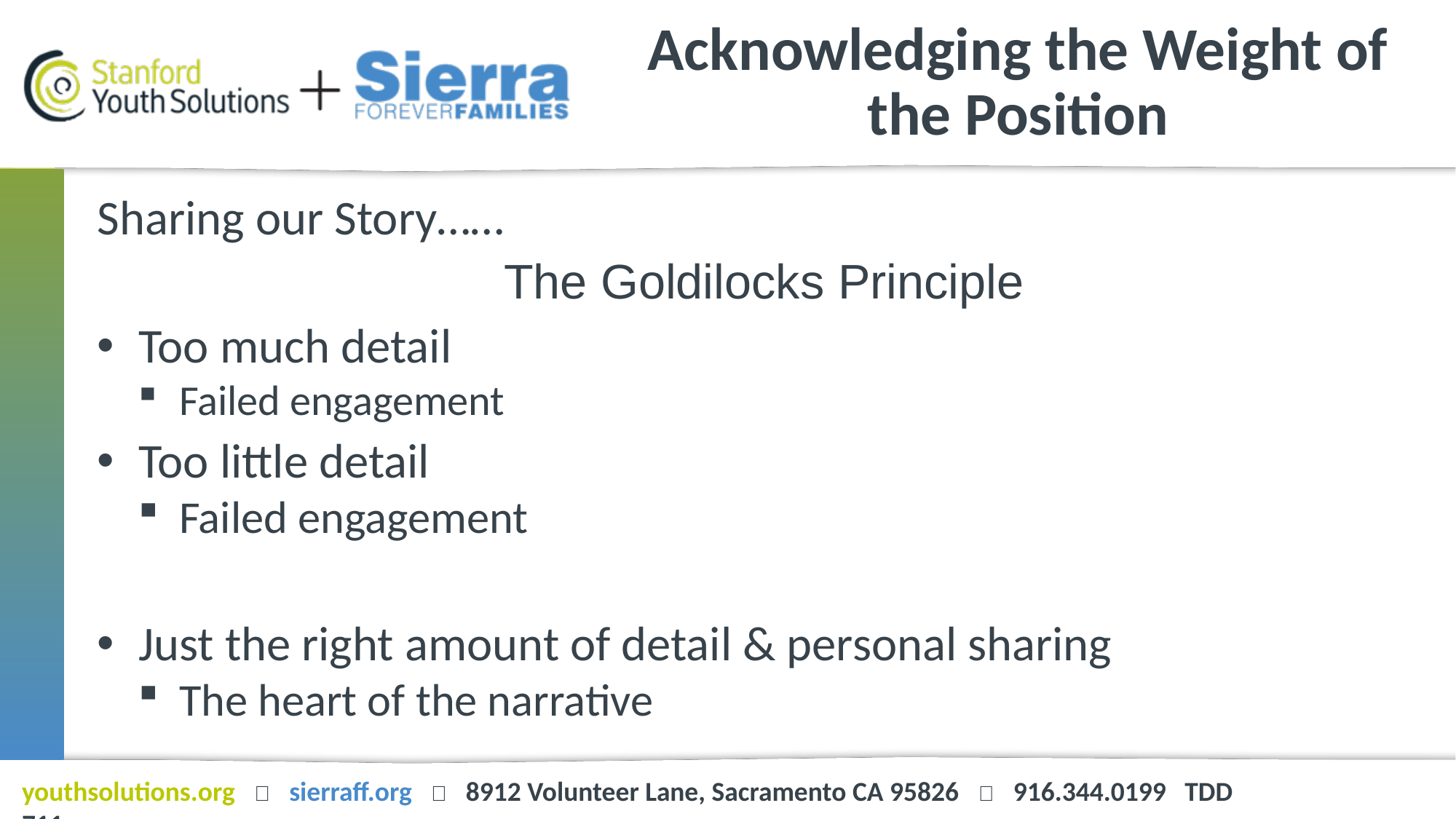

# Acknowledging the Weight of the Position
Sharing our Story……
The Goldilocks Principle
Too much detail
Failed engagement
Too little detail
Failed engagement

Just the right amount of detail & personal sharing
The heart of the narrative